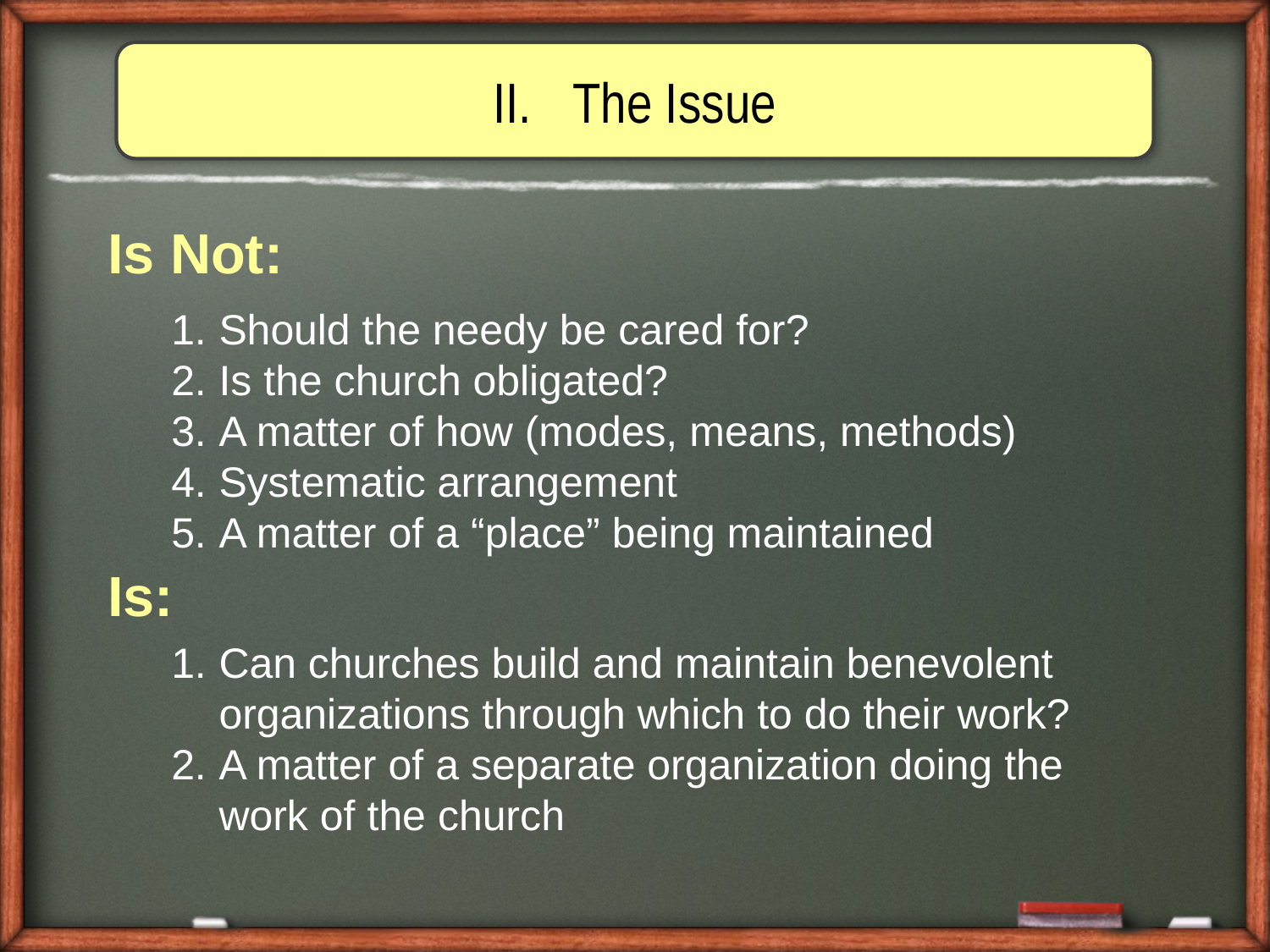

The Issue
Is Not:
Should the needy be cared for?
Is the church obligated?
A matter of how (modes, means, methods)
Systematic arrangement
A matter of a “place” being maintained
Is:
Can churches build and maintain benevolent organizations through which to do their work?
A matter of a separate organization doing the work of the church